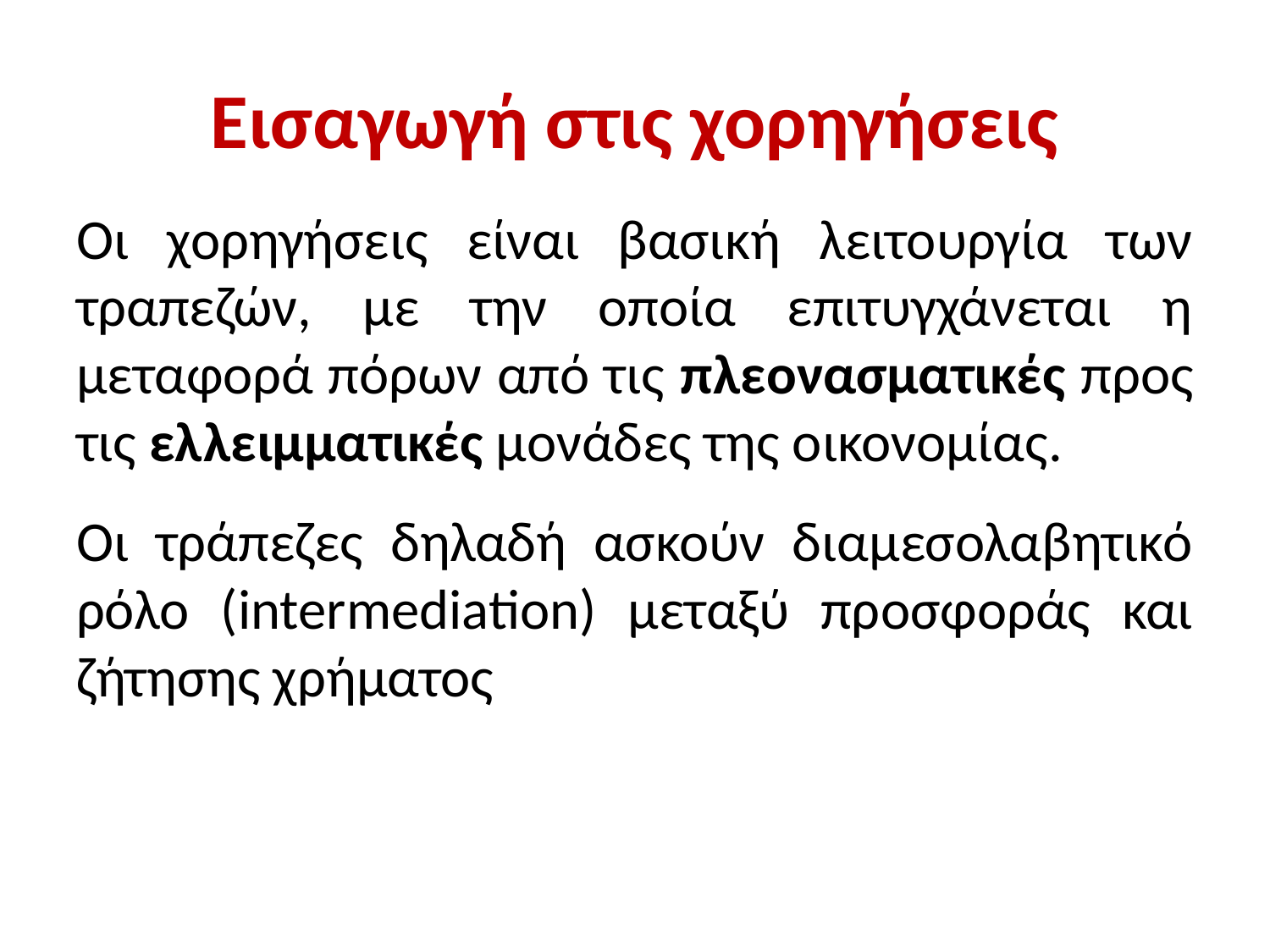

# Εισαγωγή στις χορηγήσεις
Οι χορηγήσεις είναι βασική λειτουργία των τραπεζών, με την οποία επιτυγχάνεται η μεταφορά πόρων από τις πλεονασματικές προς τις ελλειμματικές μονάδες της οικονομίας.
Οι τράπεζες δηλαδή ασκούν διαμεσολαβητικό ρόλο (intermediation) μεταξύ προσφοράς και ζήτησης χρήματος